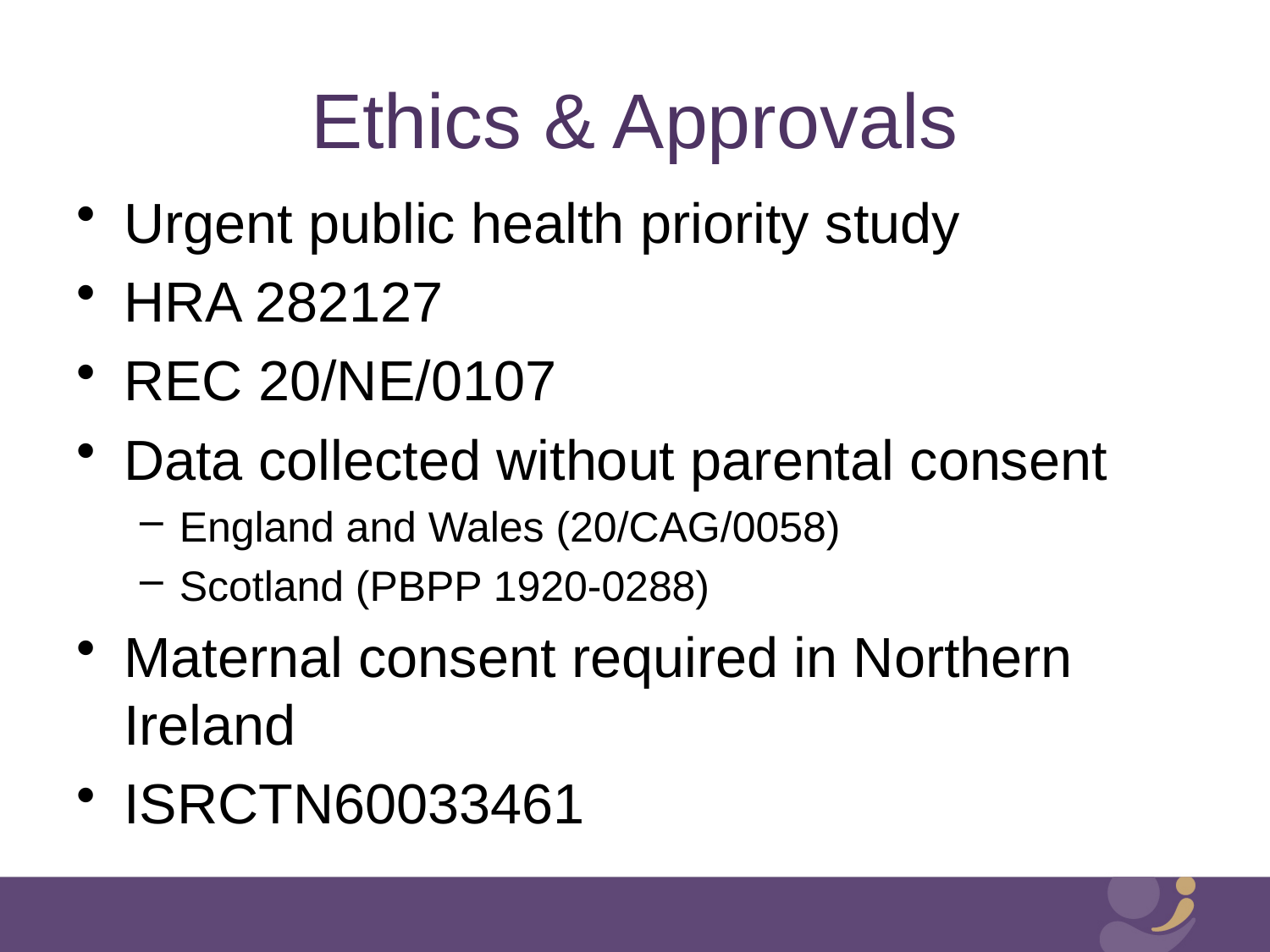

# Ethics & Approvals
Urgent public health priority study
HRA 282127
REC 20/NE/0107
Data collected without parental consent
England and Wales (20/CAG/0058)
Scotland (PBPP 1920-0288)
Maternal consent required in Northern Ireland
ISRCTN60033461